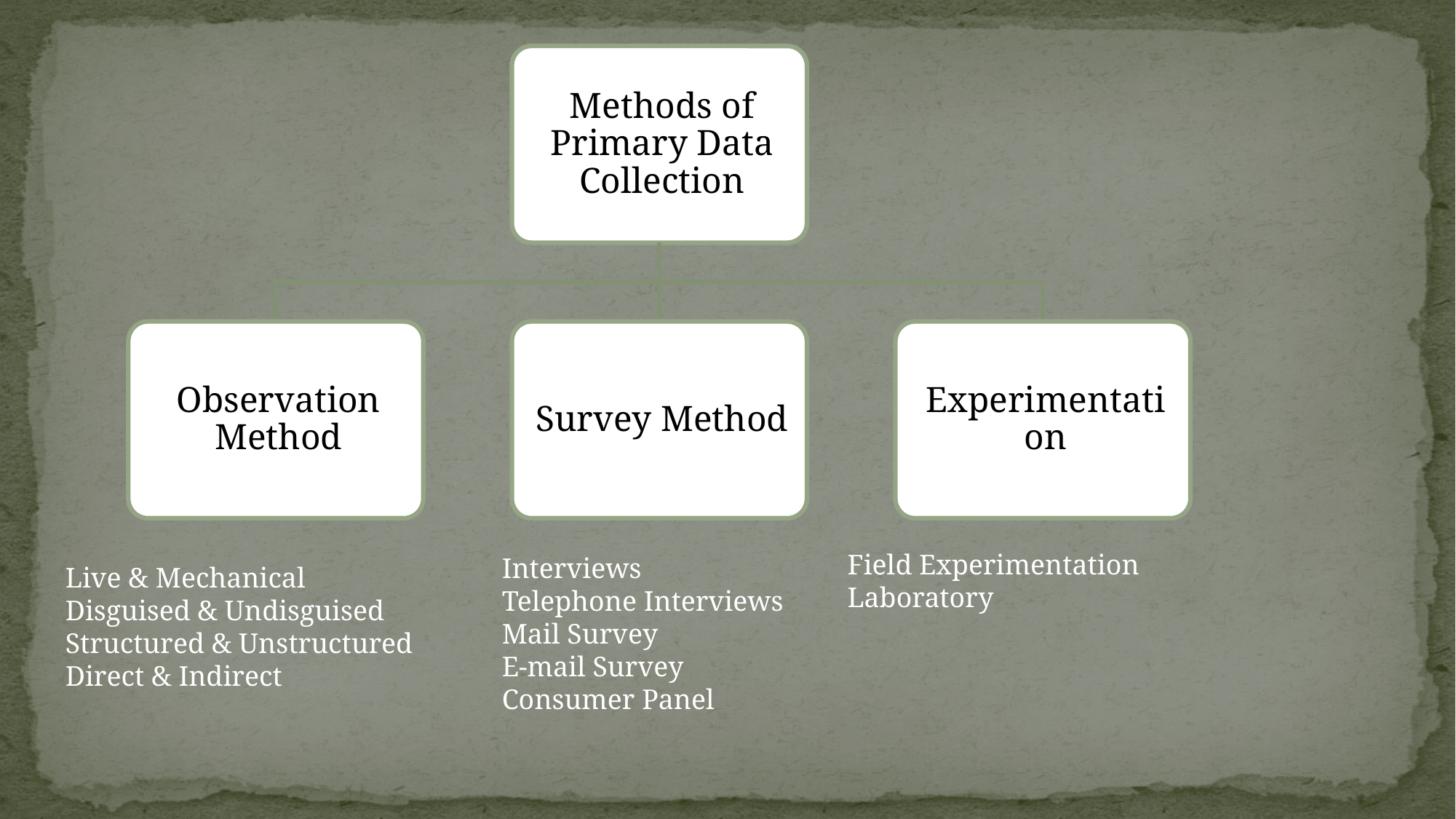

Methods of Primary Data Collection
Observation Method
Survey Method
Experimentation
Field Experimentation
Laboratory
Interviews
Telephone Interviews
Mail Survey
E-mail Survey
Consumer Panel
Live & Mechanical
Disguised & Undisguised
Structured & Unstructured
Direct & Indirect